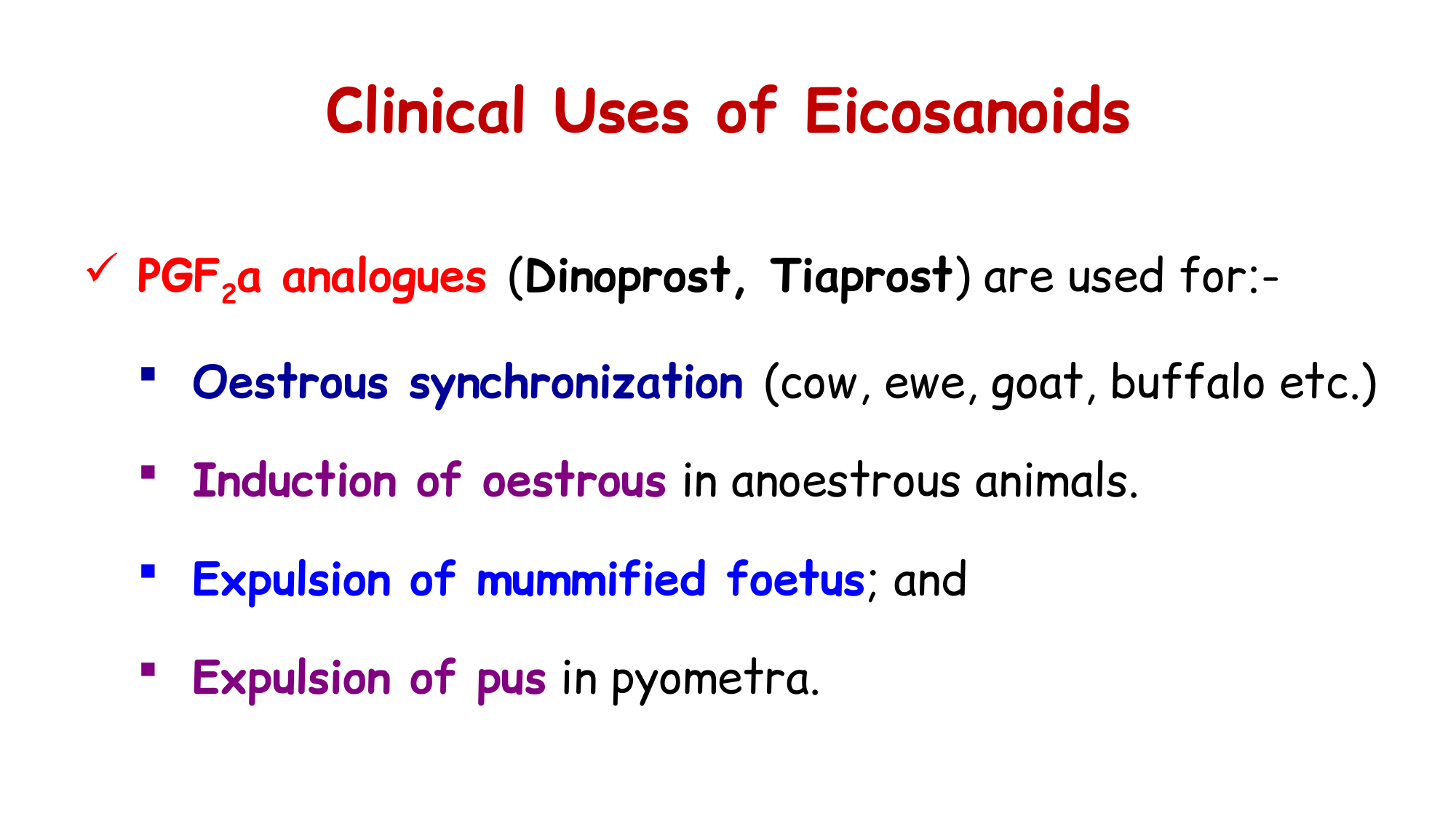

Clinical Uses of Eicosanoids
PGF2a analogues (Dinoprost, Tiaprost) are used for:-
Oestrous synchronization (cow, ewe, goat, buffalo etc.)
Induction of oestrous in anoestrous animals.
Expulsion of mummified foetus; and
Expulsion of pus in pyometra.